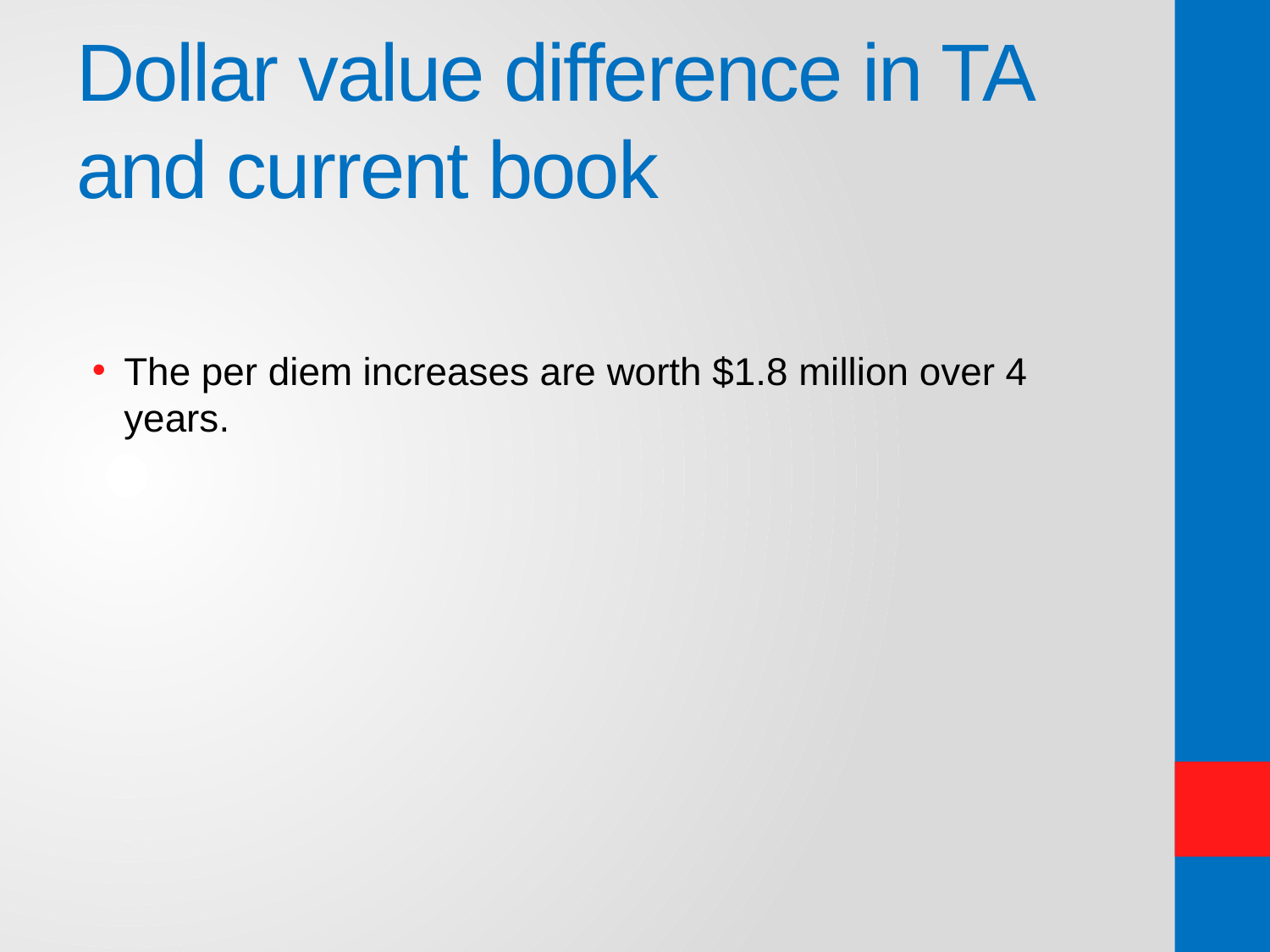

# Dollar value difference in TA and current book

The per diem increases are worth $1.8 million over 4 years.